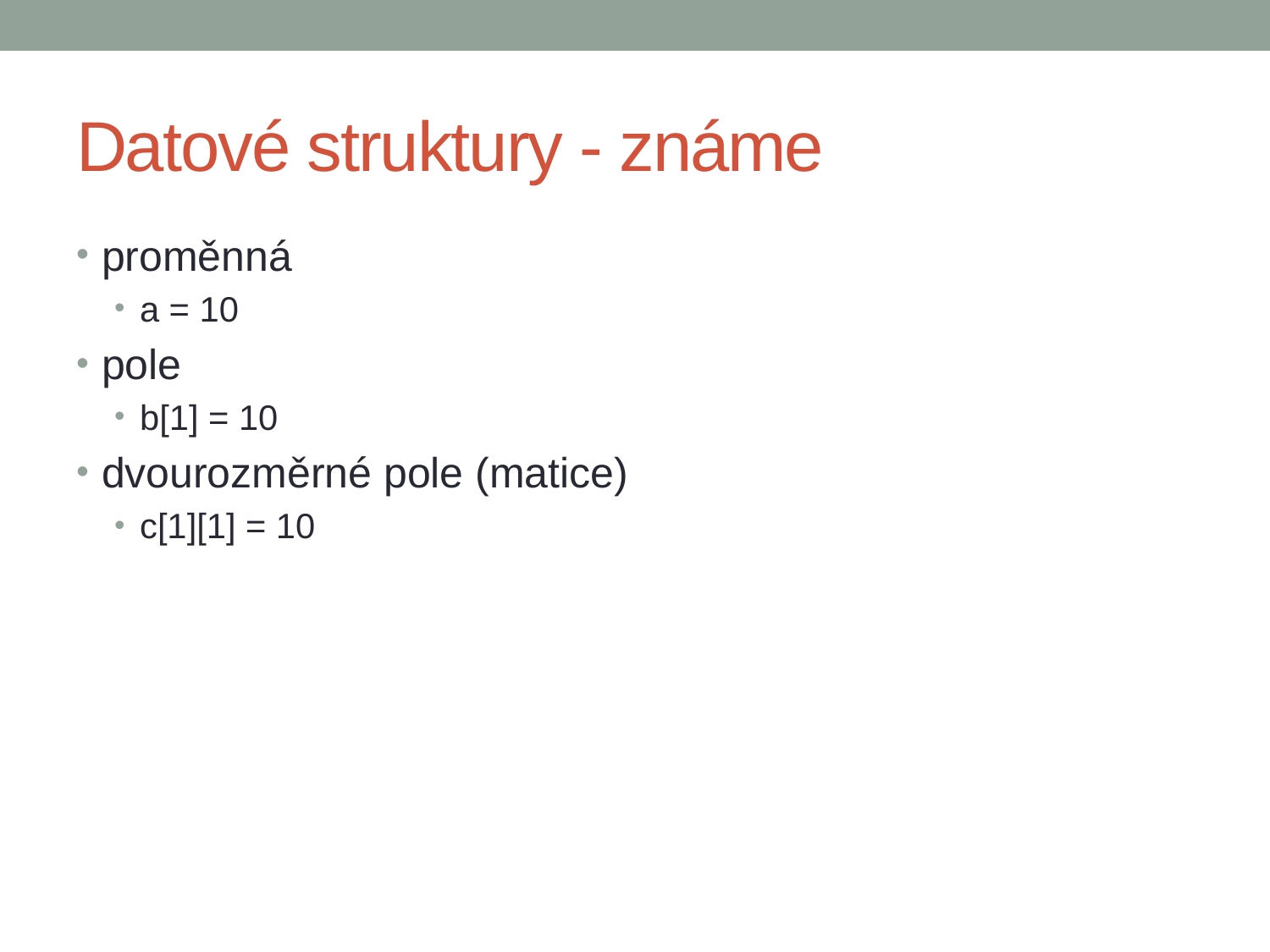

# Datové struktury - známe
proměnná
a = 10
pole
b[1] = 10
dvourozměrné pole (matice)
c[1][1] = 10